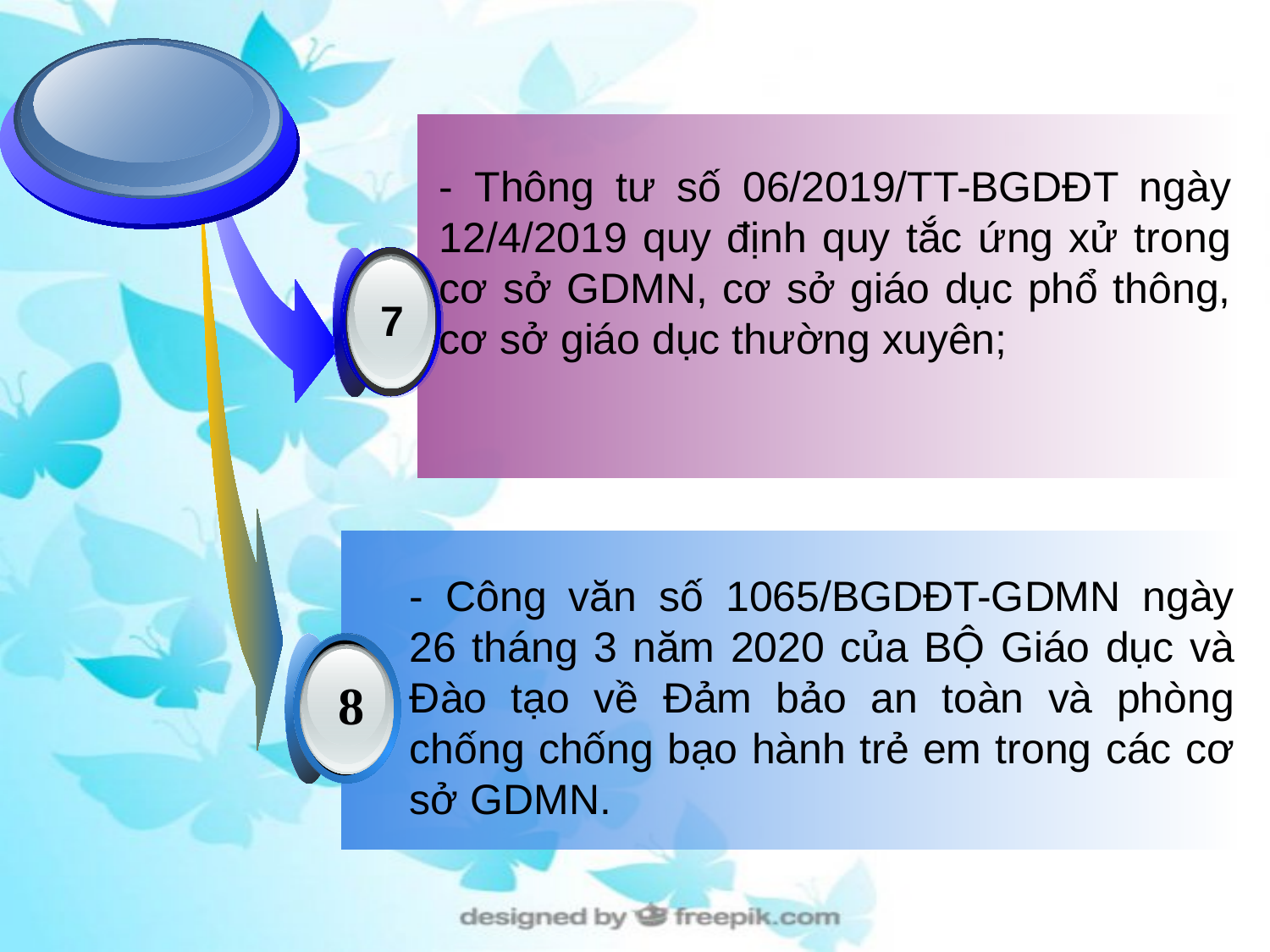

7

- Thông tư số 06/2019/TT-BGDĐT ngày 12/4/2019 quy định quy tắc ứng xử trong cơ sở GDMN, cơ sở giáo dục phổ thông, cơ sở giáo dục thường xuyên;

8
- Công văn số 1065/BGDĐT-GDMN ngày 26 tháng 3 năm 2020 của BỘ Giáo dục và Đào tạo về Đảm bảo an toàn và phòng chống chống bạo hành trẻ em trong các cơ sở GDMN.